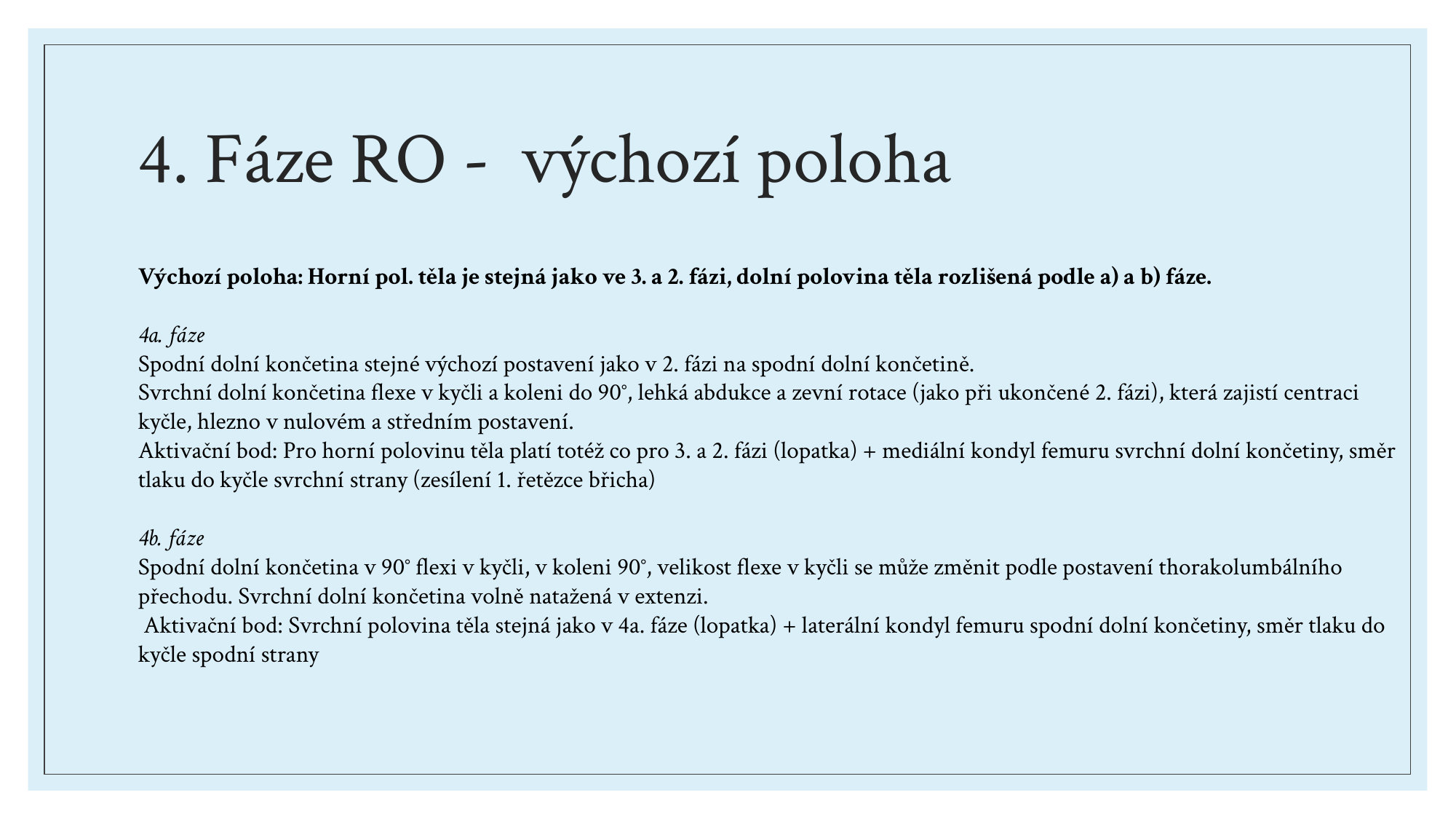

# 4. Fáze RO -  výchozí poloha
Výchozí poloha: Horní pol. těla je stejná jako ve 3. a 2. fázi, dolní polovina těla rozlišená podle a) a b) fáze.

4a. fáze
Spodní dolní končetina stejné výchozí postavení jako v 2. fázi na spodní dolní končetině.
Svrchní dolní končetina flexe v kyčli a koleni do 90°, lehká abdukce a zevní rotace (jako při ukončené 2. fázi), která zajistí centraci kyčle, hlezno v nulovém a středním postavení.
Aktivační bod: Pro horní polovinu těla platí totéž co pro 3. a 2. fázi (lopatka) + mediální kondyl femuru svrchní dolní končetiny, směr tlaku do kyčle svrchní strany (zesílení 1. řetězce břicha)

4b. fáze
Spodní dolní končetina v 90° flexi v kyčli, v koleni 90°, velikost flexe v kyčli se může změnit podle postavení thorakolumbálního přechodu. Svrchní dolní končetina volně natažená v extenzi.
 Aktivační bod: Svrchní polovina těla stejná jako v 4a. fáze (lopatka) + laterální kondyl femuru spodní dolní končetiny, směr tlaku do kyčle spodní strany